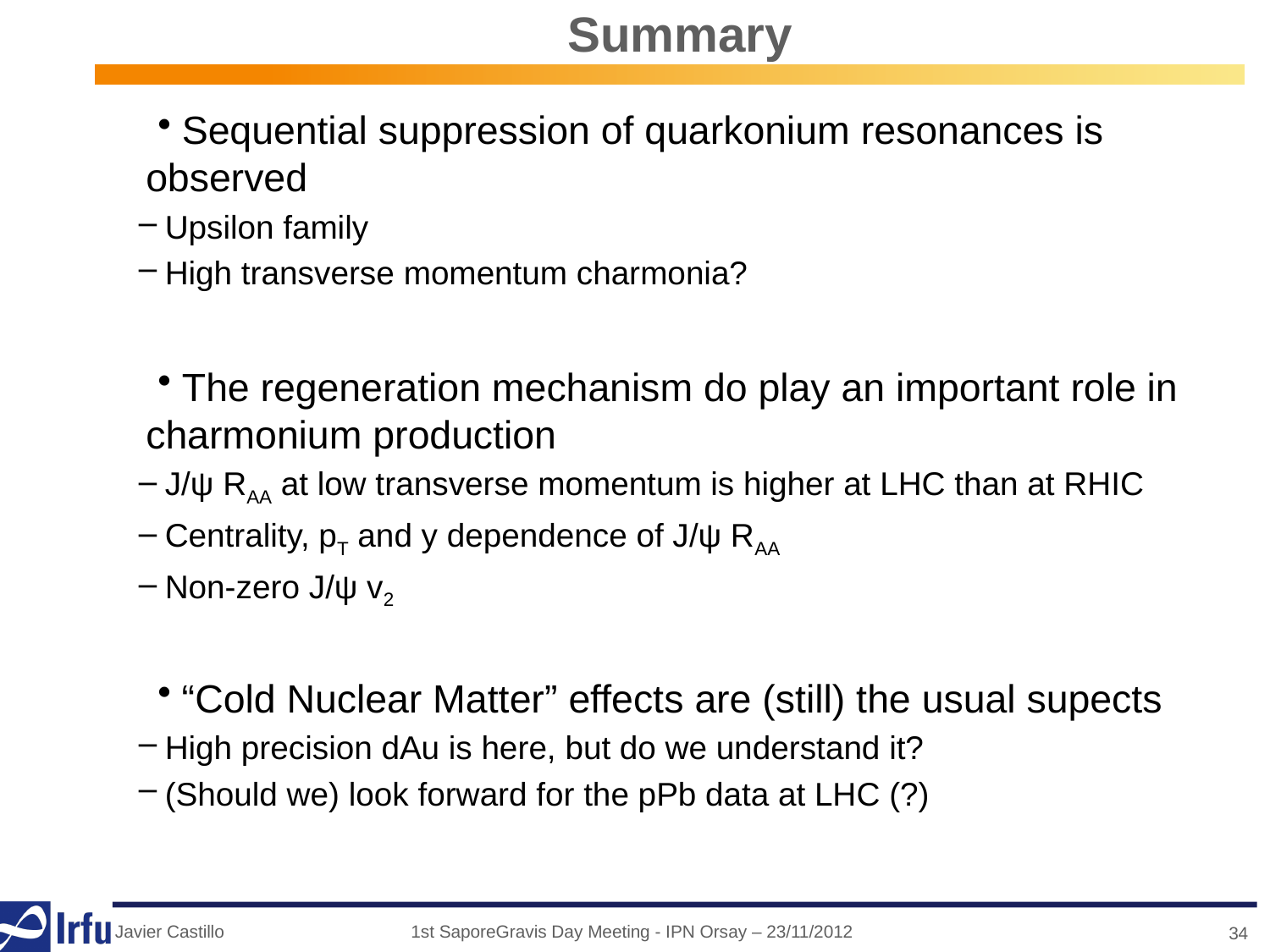

# Summary
 Sequential suppression of quarkonium resonances is observed
 Upsilon family
 High transverse momentum charmonia?

 The regeneration mechanism do play an important role in charmonium production
 J/ψ RAA at low transverse momentum is higher at LHC than at RHIC
 Centrality, pT and y dependence of J/ψ RAA
 Non-zero J/ψ v2

 “Cold Nuclear Matter” effects are (still) the usual supects
 High precision dAu is here, but do we understand it?
 (Should we) look forward for the pPb data at LHC (?)
Javier Castillo
1st SaporeGravis Day Meeting - IPN Orsay – 23/11/2012
34